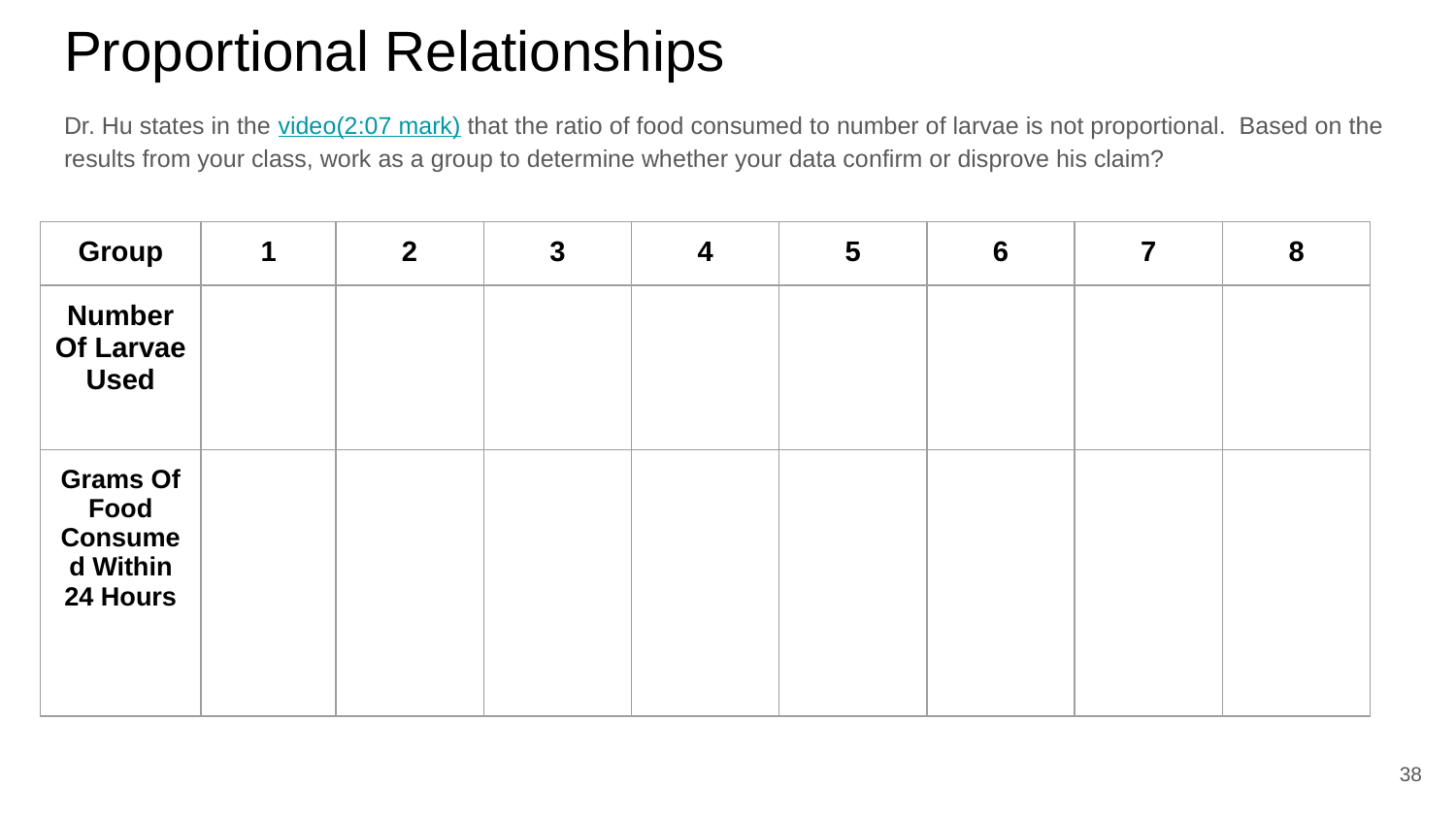

# Proportional Relationships
Dr. Hu states in the video(2:07 mark) that the ratio of food consumed to number of larvae is not proportional.  Based on the results from your class, work as a group to determine whether your data confirm or disprove his claim?
| Group | 1 | 2 | 3 | 4 | 5 | 6 | 7 | 8 |
| --- | --- | --- | --- | --- | --- | --- | --- | --- |
| Number Of Larvae Used |  |  |  |  |  |  |  |  |
| Grams Of Food Consumed Within 24 Hours |  |  |  |  |  |  |  |  |
38